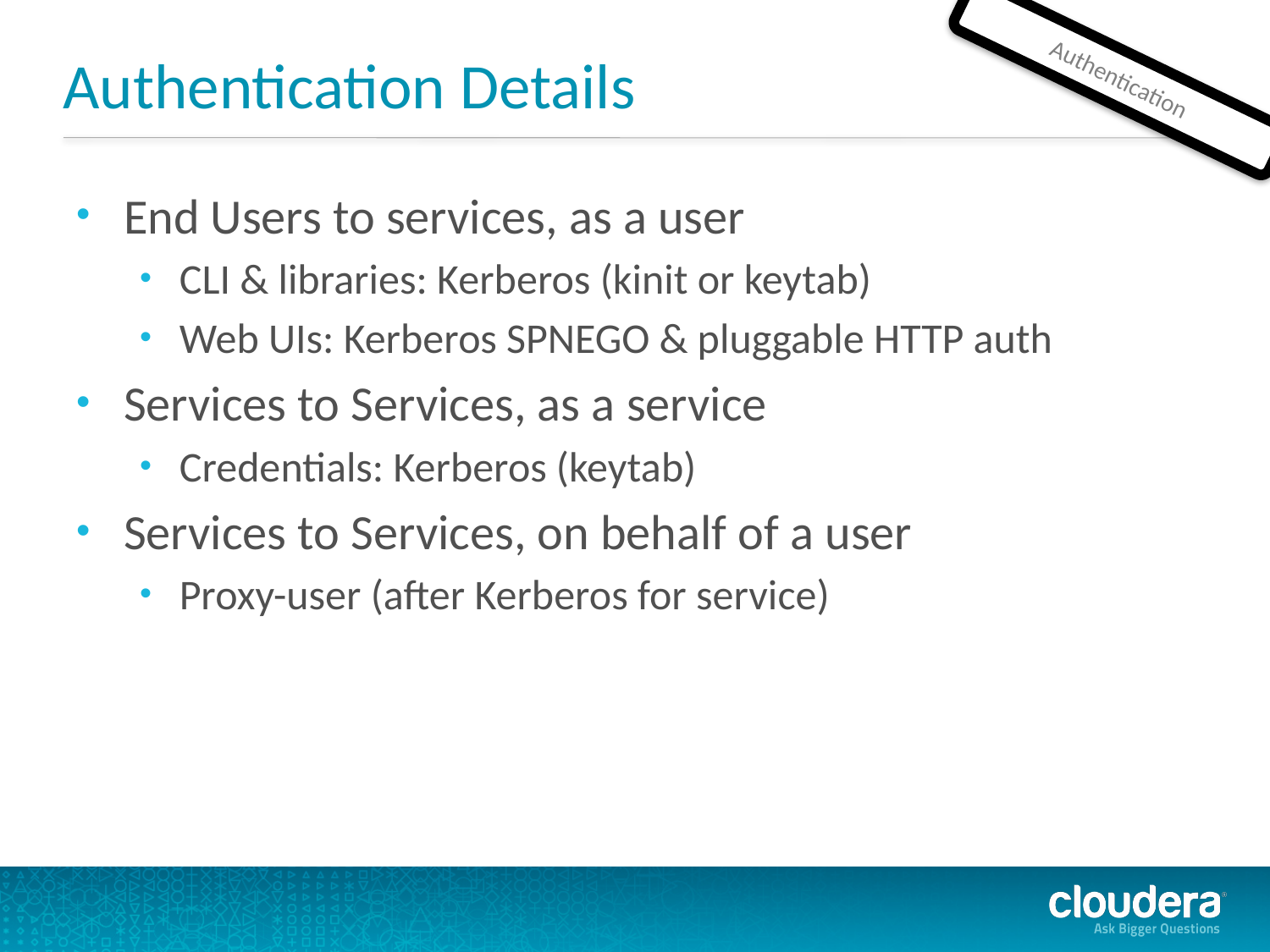

# Authentication Details
Authentication
End Users to services, as a user
CLI & libraries: Kerberos (kinit or keytab)
Web UIs: Kerberos SPNEGO & pluggable HTTP auth
Services to Services, as a service
Credentials: Kerberos (keytab)
Services to Services, on behalf of a user
Proxy-user (after Kerberos for service)